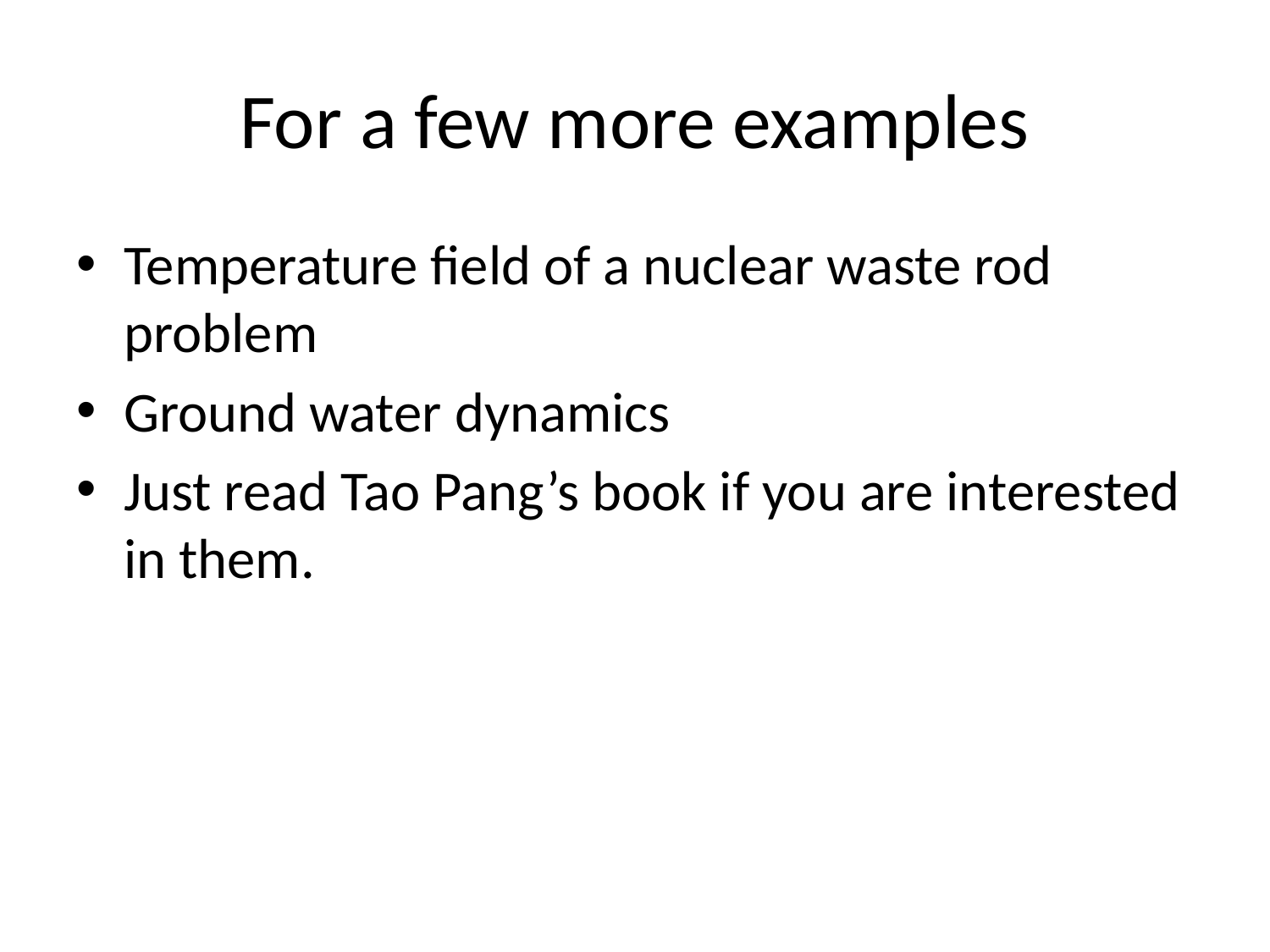

# For a few more examples
Temperature field of a nuclear waste rod problem
Ground water dynamics
Just read Tao Pang’s book if you are interested in them.